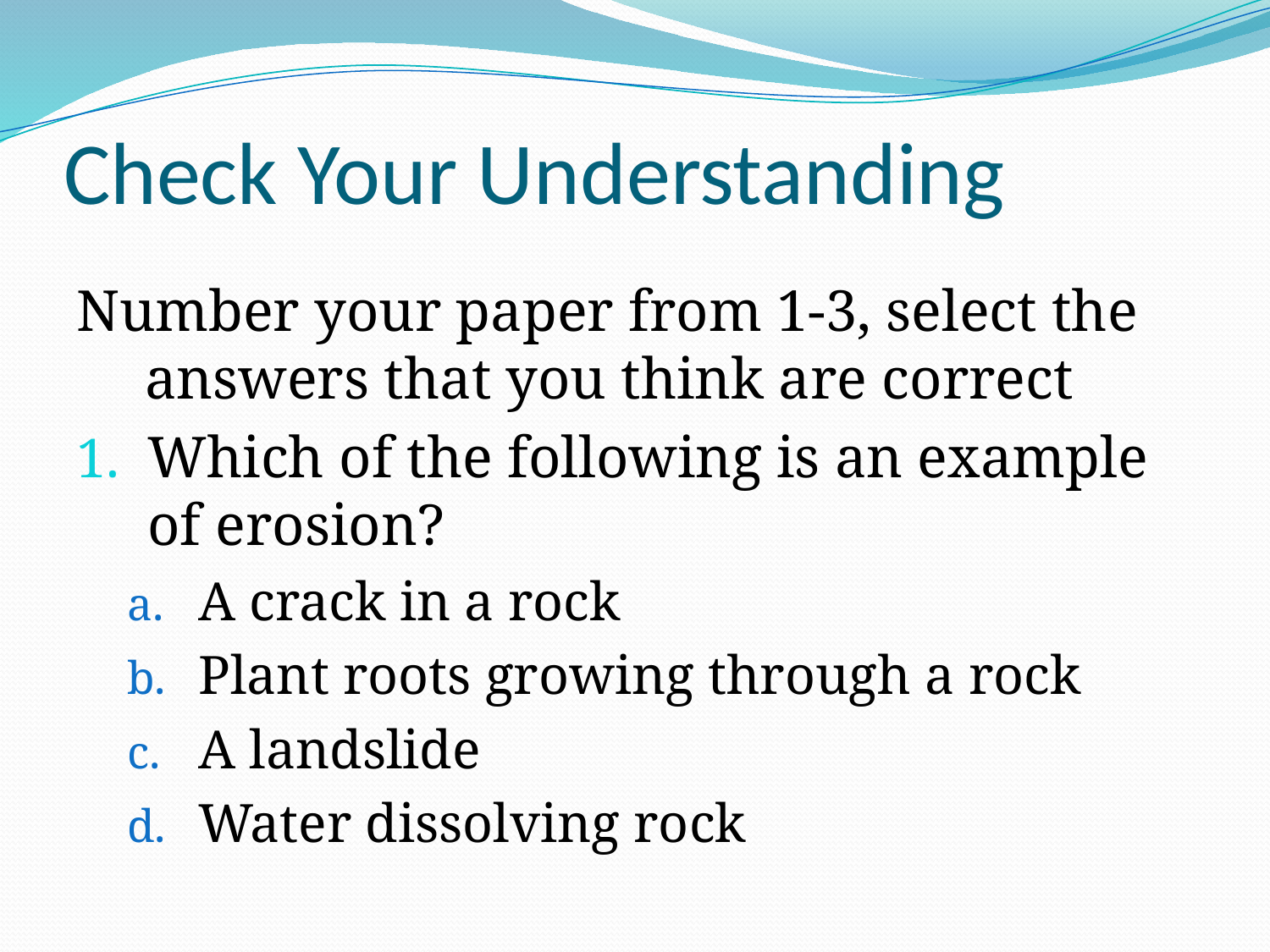

# Check Your Understanding
Number your paper from 1-3, select the answers that you think are correct
Which of the following is an example of erosion?
A crack in a rock
Plant roots growing through a rock
A landslide
Water dissolving rock